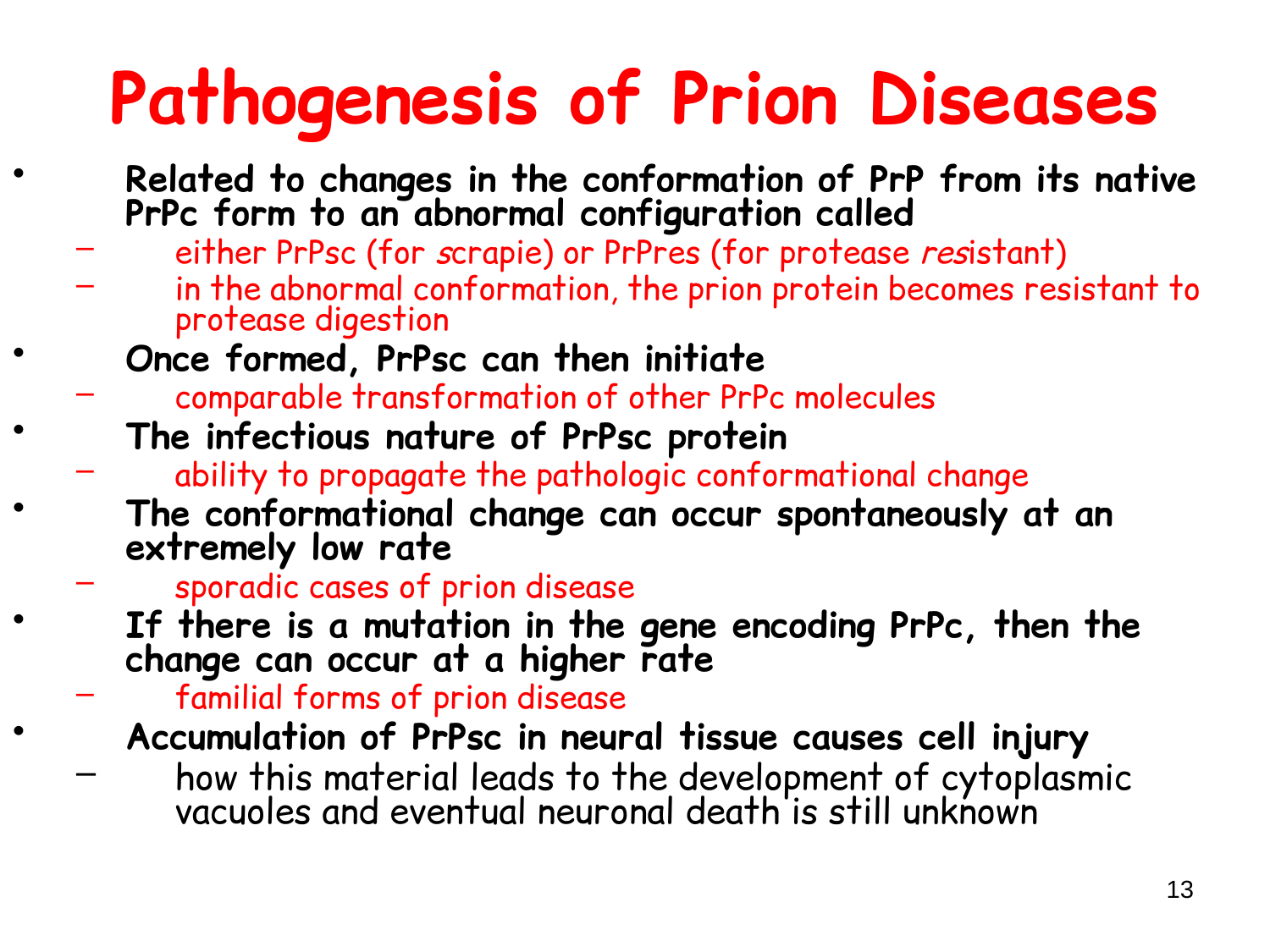

Pathogenesis of Prion Diseases
Related to changes in the conformation of PrP from its native PrPc form to an abnormal configuration called
either PrPsc (for scrapie) or PrPres (for protease resistant)
in the abnormal conformation, the prion protein becomes resistant to protease digestion
Once formed, PrPsc can then initiate
comparable transformation of other PrPc molecules
The infectious nature of PrPsc protein
ability to propagate the pathologic conformational change
The conformational change can occur spontaneously at an extremely low rate
sporadic cases of prion disease
If there is a mutation in the gene encoding PrPc, then the change can occur at a higher rate
familial forms of prion disease
Accumulation of PrPsc in neural tissue causes cell injury
how this material leads to the development of cytoplasmic vacuoles and eventual neuronal death is still unknown

13